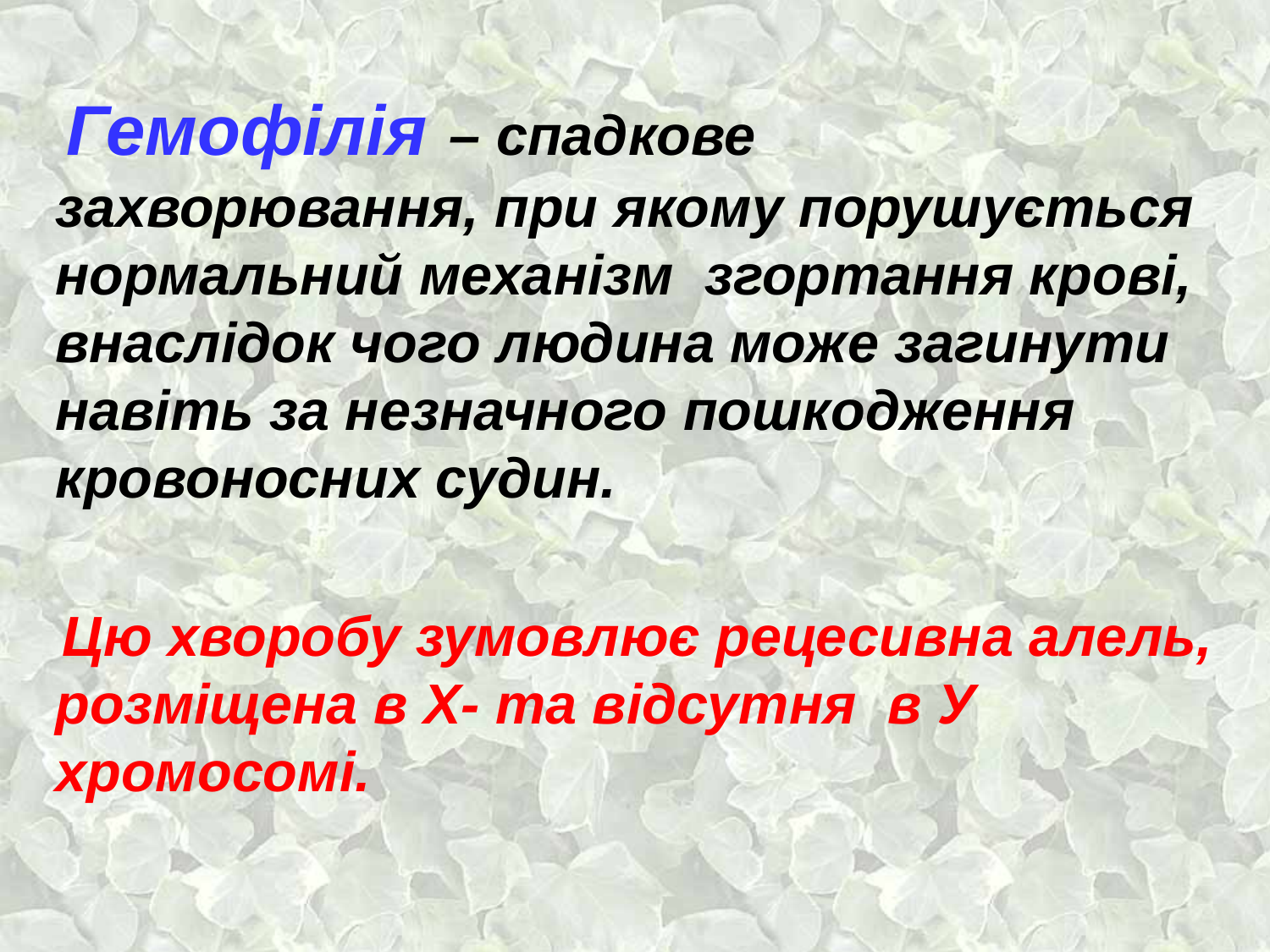

Гемофілія – спадкове          захворювання, при якому порушується нормальний механізм  згортання крові, внаслідок чого людина може загинути навіть за незначного пошкодження кровоносних судин.

    Цю хворобу зумовлює рецесивна алель, розміщена в Х- та відсутня  в У хромосомі.